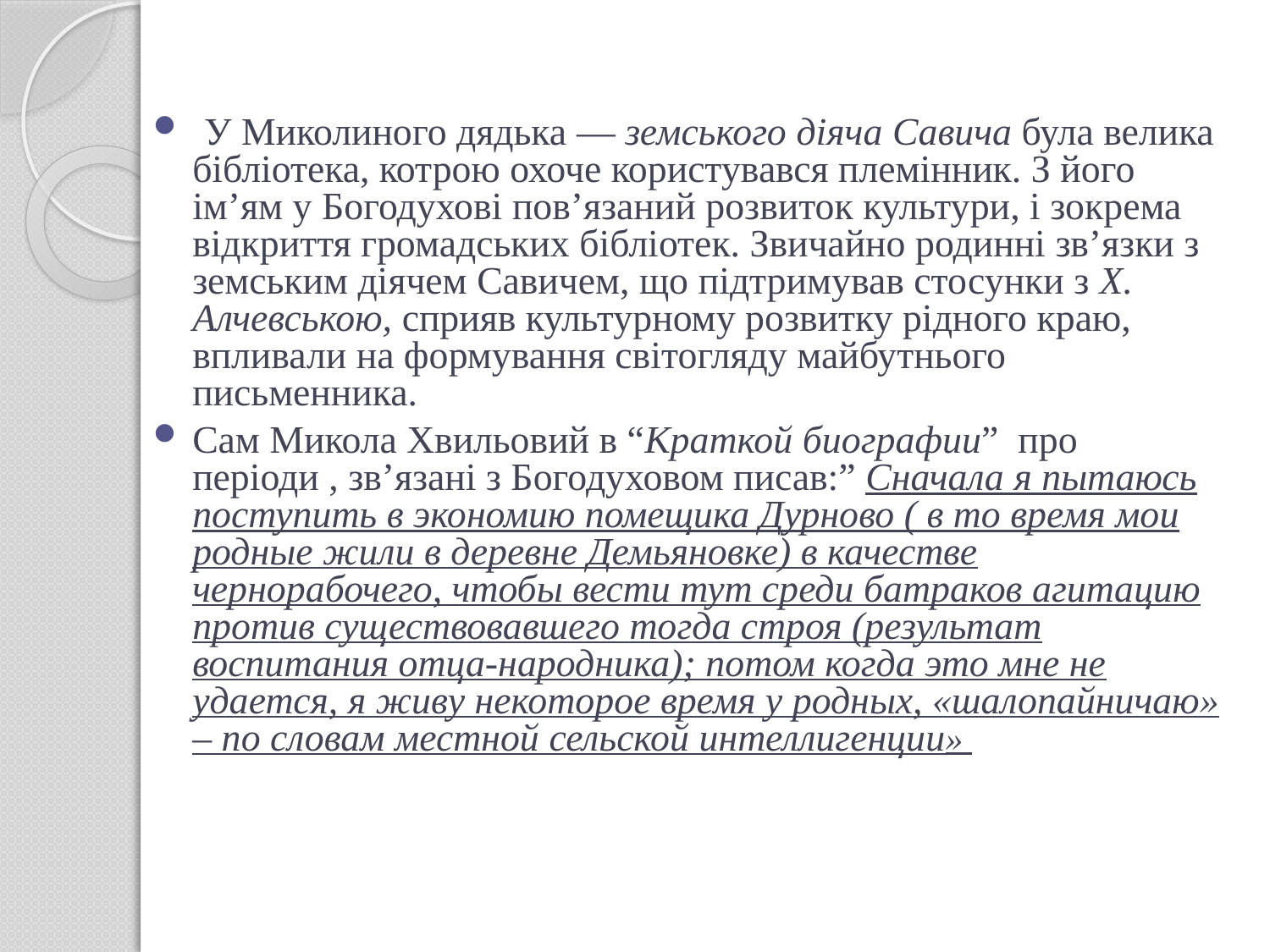

#
 У Миколиного дядька — земського діяча Савича була велика бібліотека, котрою охоче користувався племінник. З його ім’ям у Богодухові пов’язаний розвиток культури, і зокрема відкриття громадських бібліотек. Звичайно родинні зв’язки з земським діячем Савичем, що підтримував стосунки з Х. Алчевською, сприяв культурному розвитку рідного краю, впливали на формування світогляду майбутнього письменника.
Сам Микола Хвильовий в “Краткой биографии”  про періоди , зв’язані з Богодуховом писав:” Сначала я пытаюсь поступить в экономию помещика Дурново ( в то время мои родные жили в деревне Демьяновке) в качестве чернорабочего, чтобы вести тут среди батраков агитацию против существовавшего тогда строя (результат воспитания отца-народника); потом когда это мне не удается, я живу некоторое время у родных, «шалопайничаю» – по словам местной сельской интеллигенции»